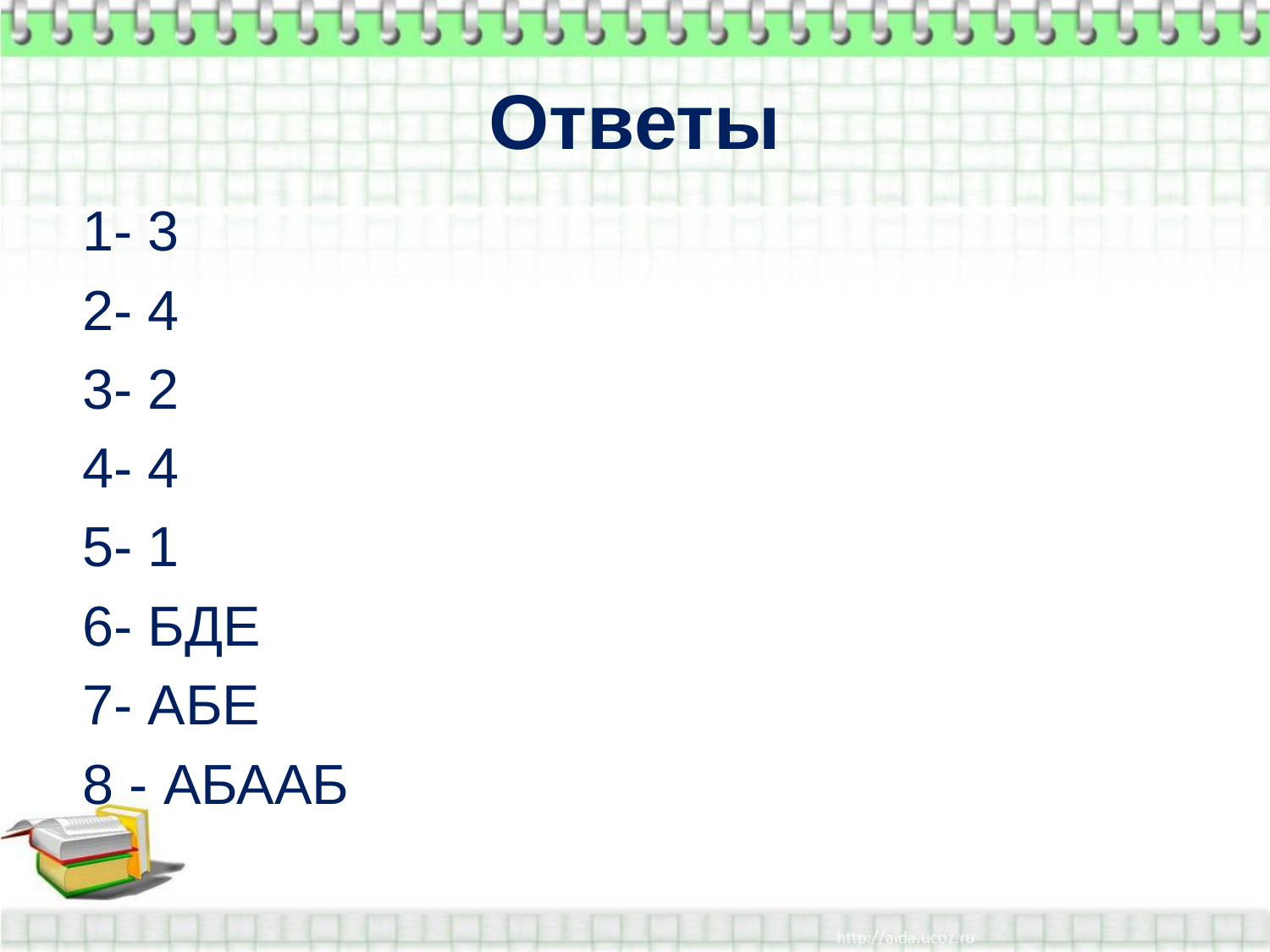

# Ответы
1- 3
2- 4
3- 2
4- 4
5- 1
6- БДЕ
7- АБЕ
8 - АБААБ
Оценка

«5» – 8
«4» – 6-7
«3» – 4-5
«2» – менее 4